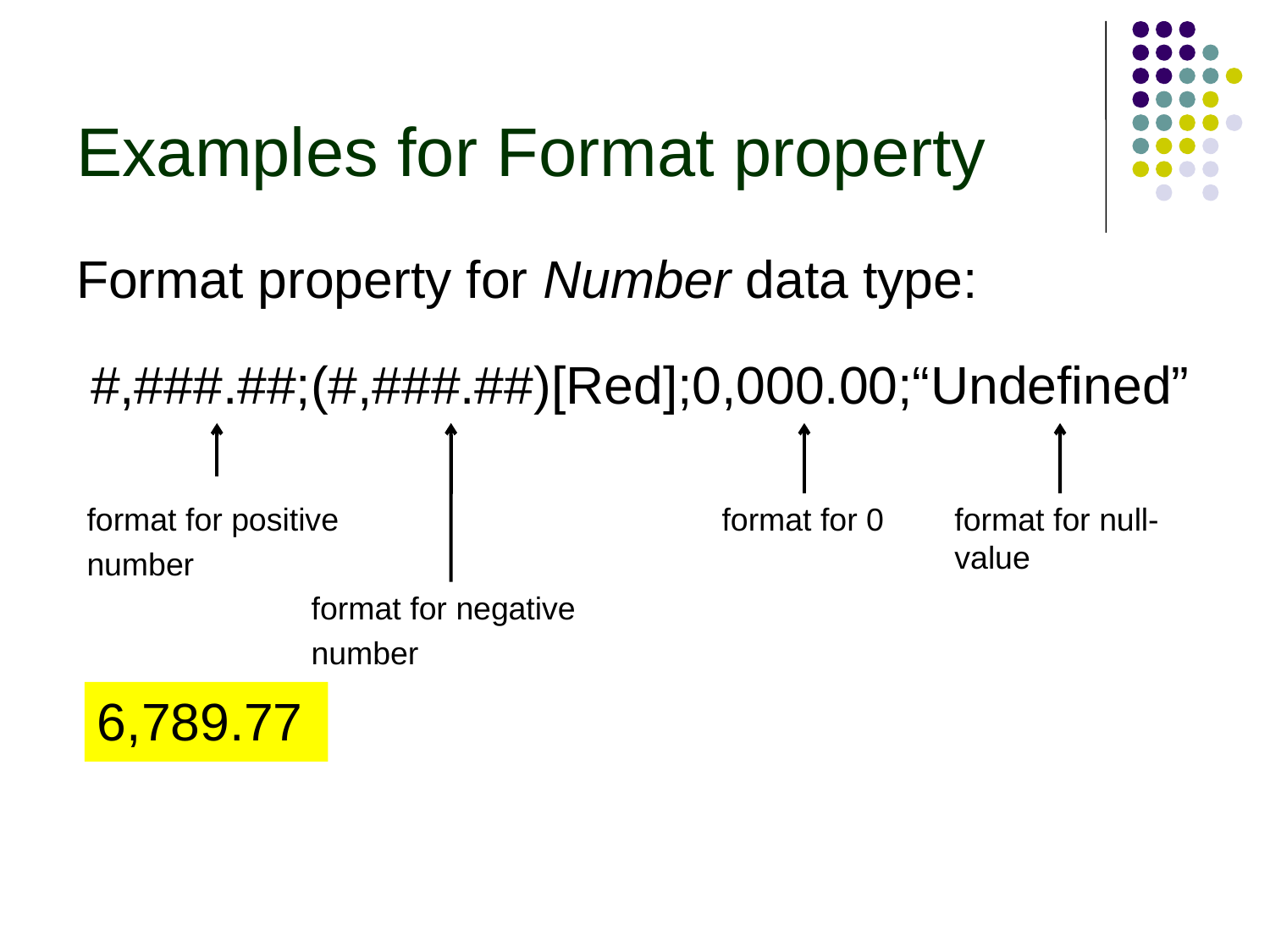

Examples for Format property
Format property for Number data type:
 #,###.##;(#,###.##)[Red];0,000.00;“Undefined”
format for positive
number
format for 0
format for null-value
format for negative
number
6,789.77